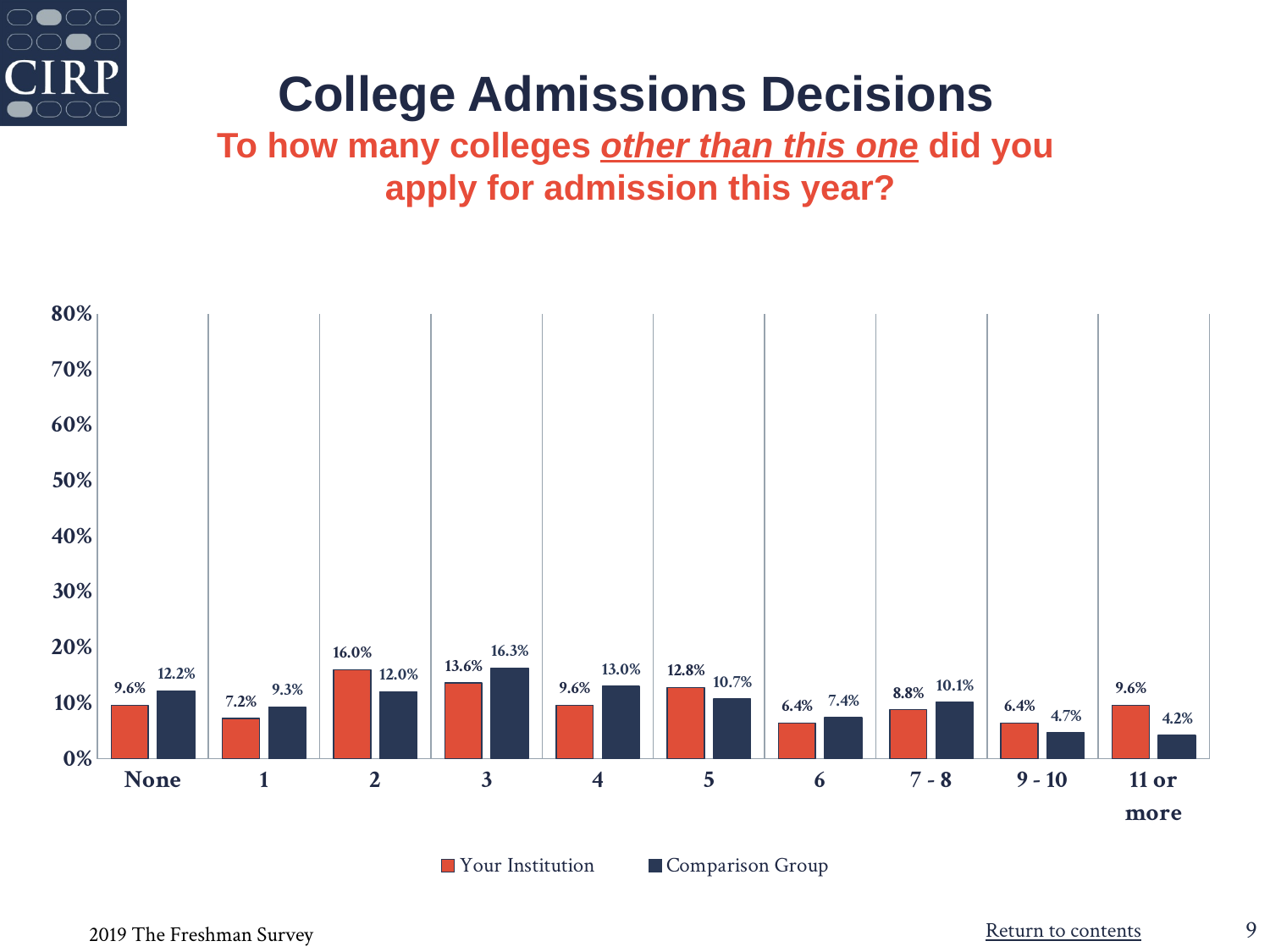

# College Admissions Decisions
To how many colleges other than this one did you
apply for admission this year?

### Chart: Sex

| Category |
|---|

### Chart

| Category | Your Institution | Comparison Group |
|---|---|---|
| None | 0.096 | 0.122 |
| 1 | 0.072 | 0.093 |
| 2 | 0.16 | 0.12 |
| 3 | 0.136 | 0.163 |
| 4 | 0.096 | 0.13 |
| 5 | 0.128 | 0.107 |
| 6 | 0.064 | 0.074 |
| 7 - 8 | 0.088 | 0.101 |
| 9 - 10 | 0.064 | 0.047 |
| 11 or more | 0.096 | 0.042 |
2019 The Freshman Survey
Return to contents
9